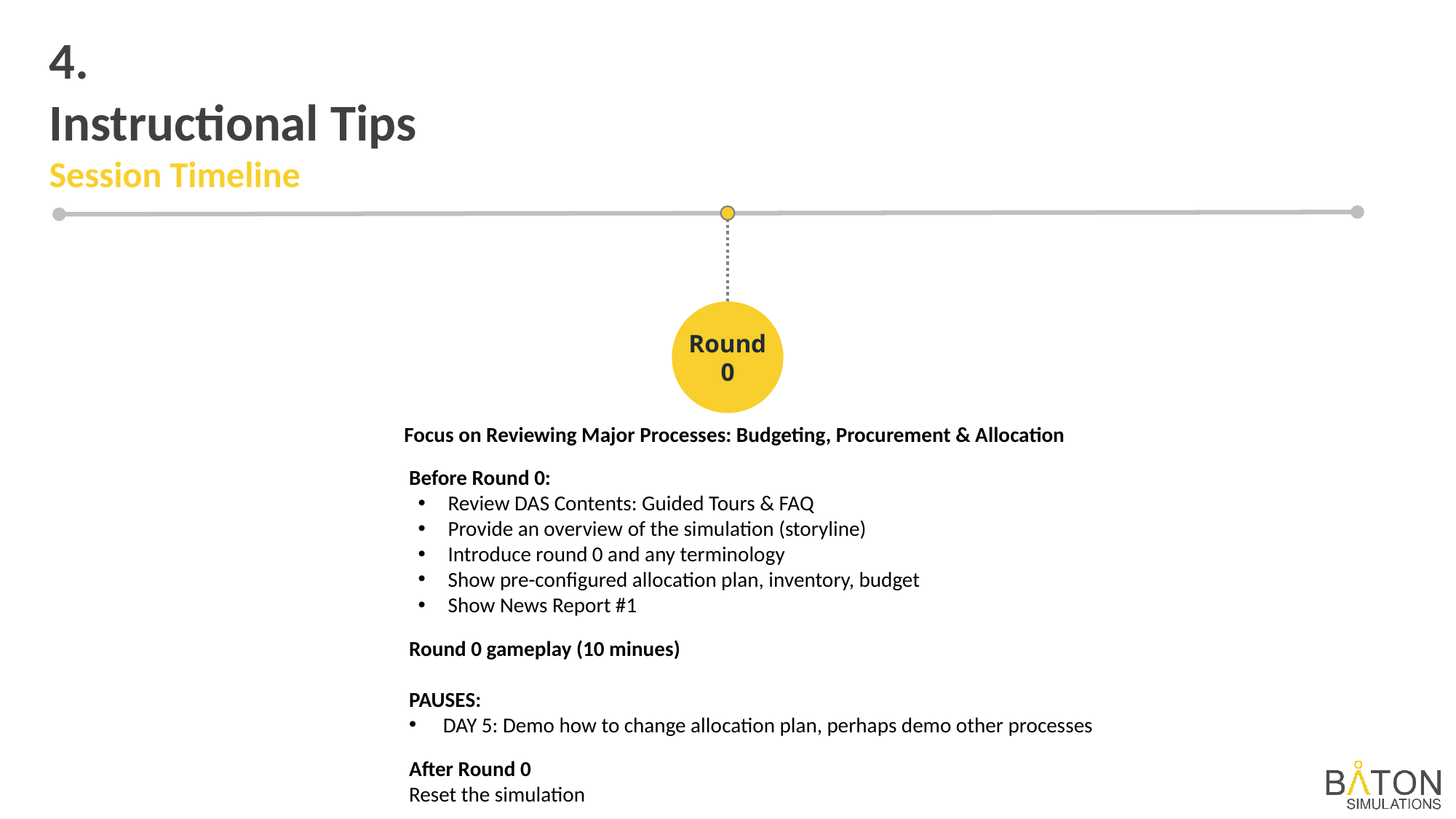

4.
Instructional Tips
Session Timeline

Round 0
Focus on Reviewing Major Processes: Budgeting, Procurement & Allocation
Before Round 0:
Review DAS Contents: Guided Tours & FAQ
Provide an overview of the simulation (storyline)
Introduce round 0 and any terminology
Show pre-configured allocation plan, inventory, budget
Show News Report #1

Round 0 gameplay (10 minues)

PAUSES:
DAY 5: Demo how to change allocation plan, perhaps demo other processes

After Round 0
Reset the simulation